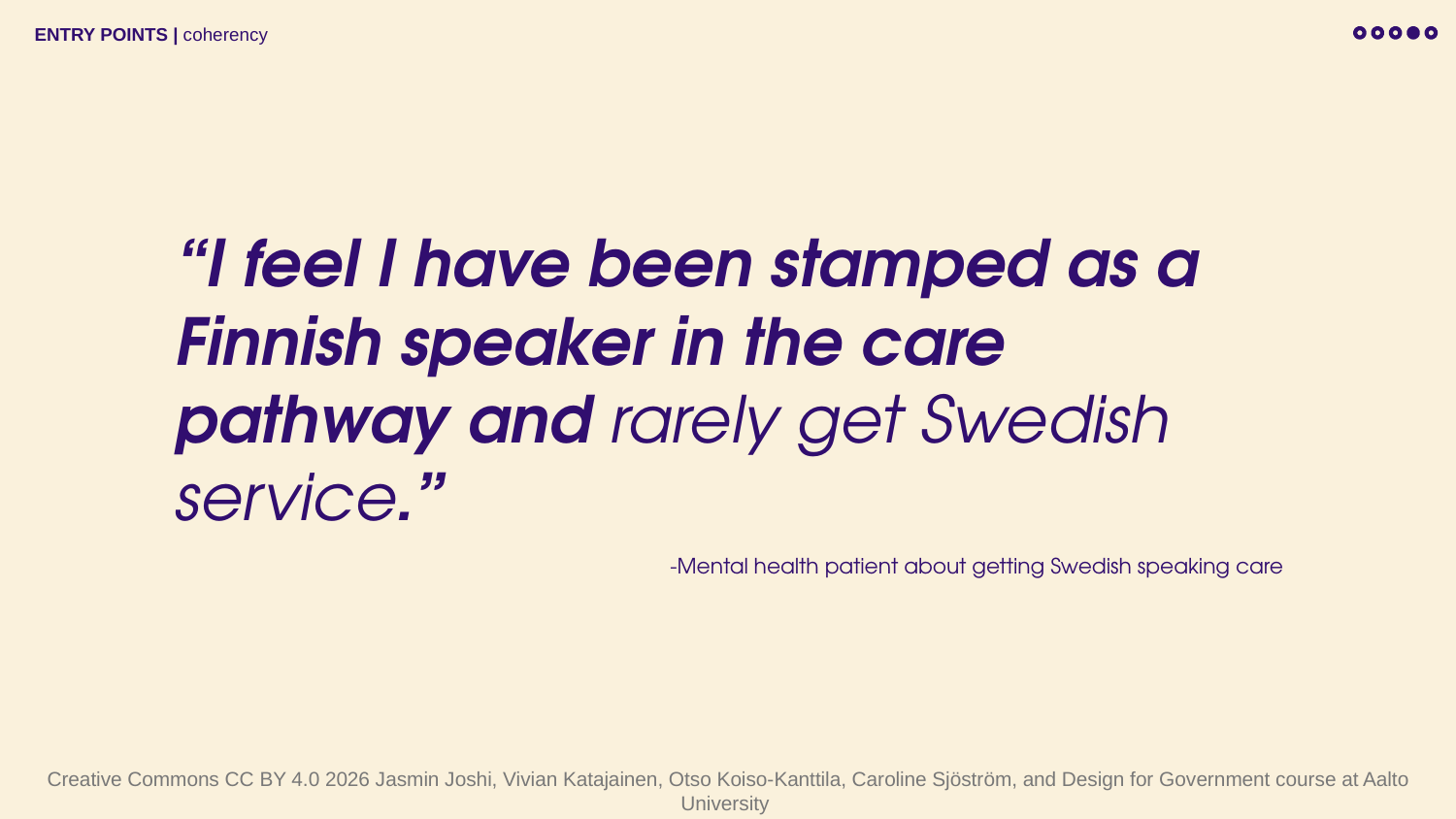

ENTRY POINTS | coherency

# “I feel I have been stamped as a Finnish speaker in the care pathway and rarely get Swedish service.”
-Mental health patient about getting Swedish speaking care
Creative Commons CC BY 4.0 2026 Jasmin Joshi, Vivian Katajainen, Otso Koiso-Kanttila, Caroline Sjöström, and Design for Government course at Aalto University